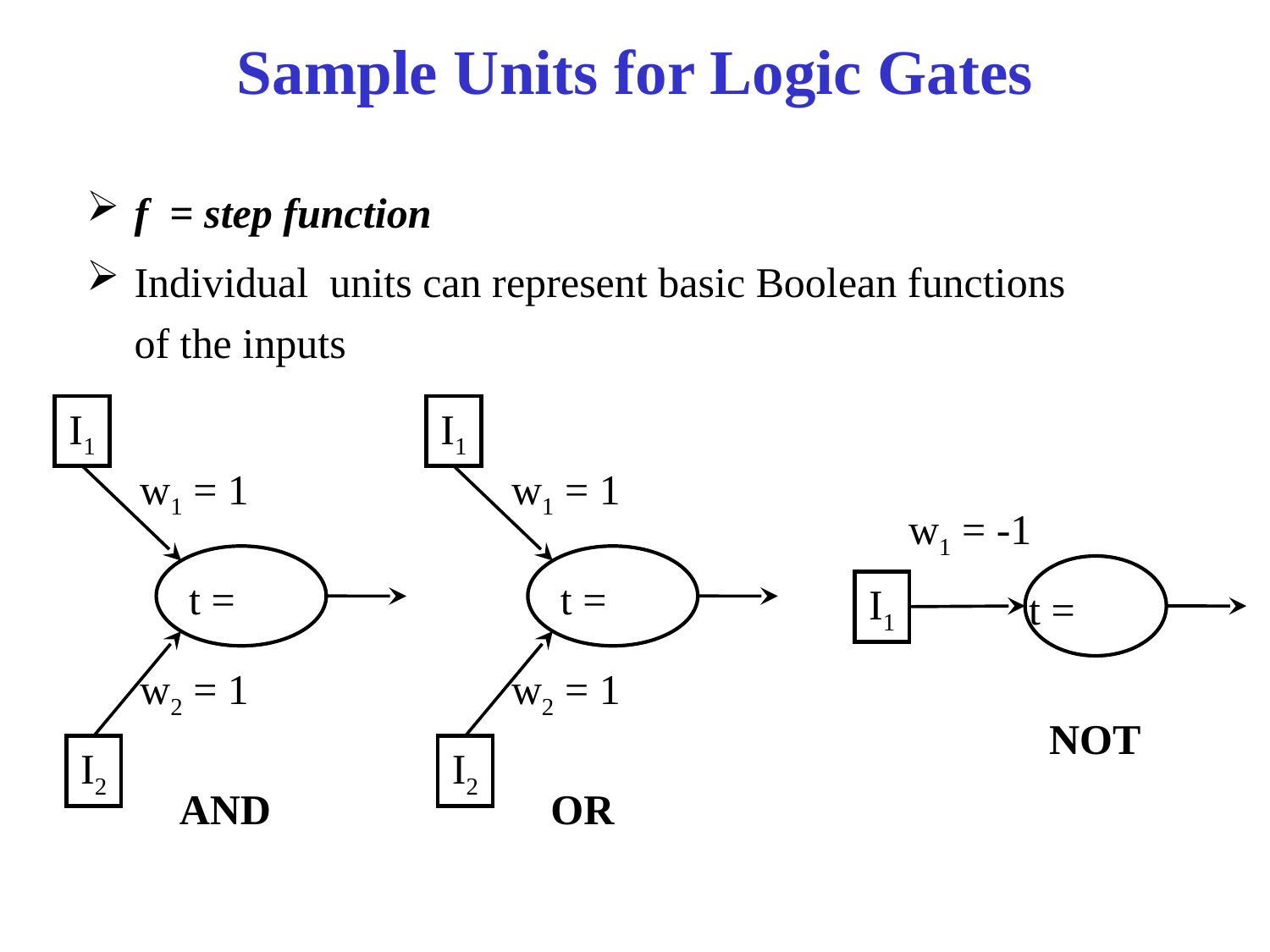

# Sample Units for Logic Gates
f  = step function
Individual  units can represent basic Boolean functions of the inputs
I1
I1
w1 = 1
w1 = 1
w1 = -1

t =
t =
I1
t =
w2 = 1
w2 = 1
NOT
I2
I2
AND
OR